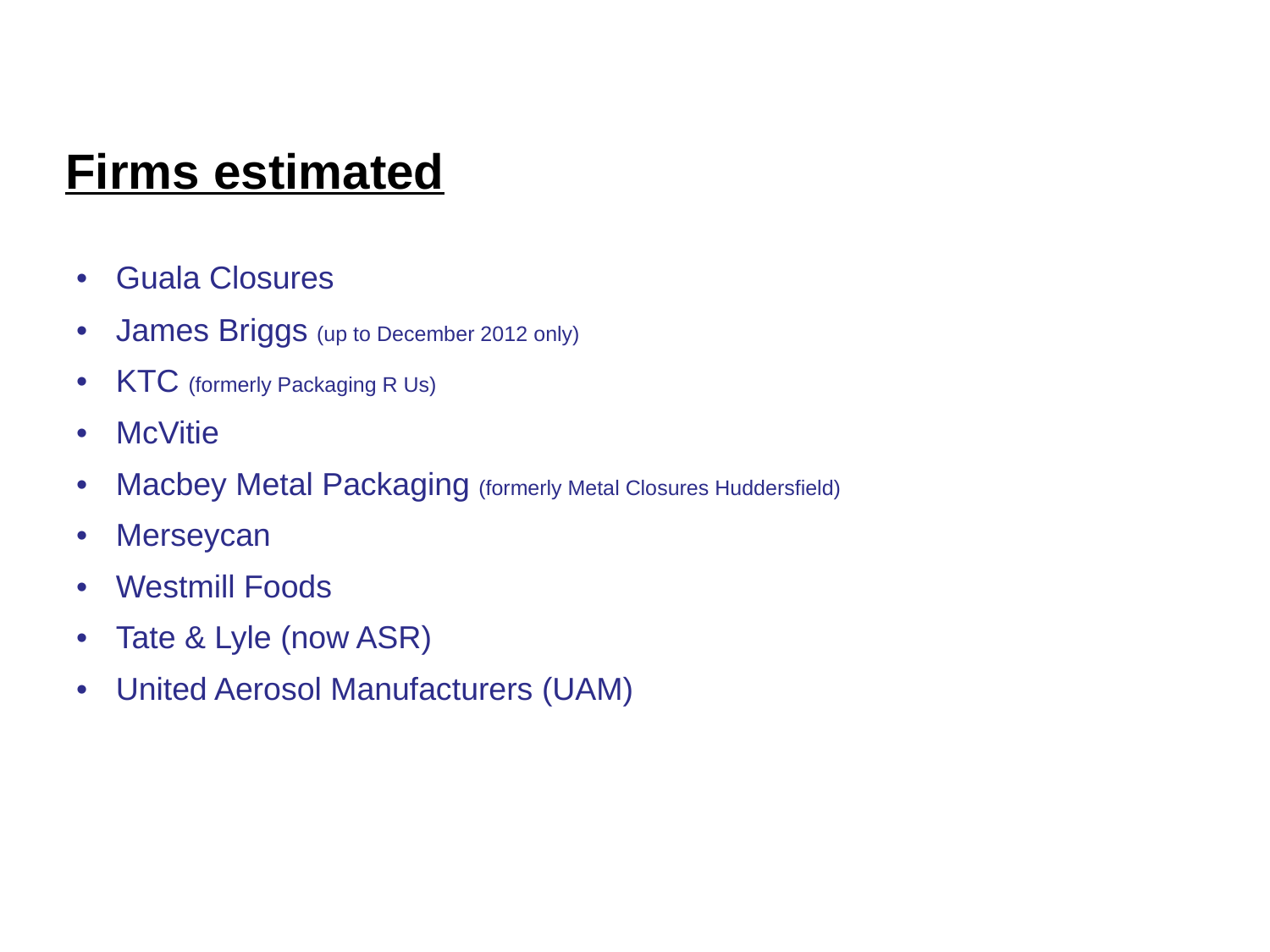

# Firms estimated
| Guala Closures |
| --- |
| James Briggs (up to December 2012 only) |
| KTC (formerly Packaging R Us) |
| McVitie |
| Macbey Metal Packaging (formerly Metal Closures Huddersfield) |
| Merseycan |
| Westmill Foods |
| Tate & Lyle (now ASR) |
| United Aerosol Manufacturers (UAM) |
|  |